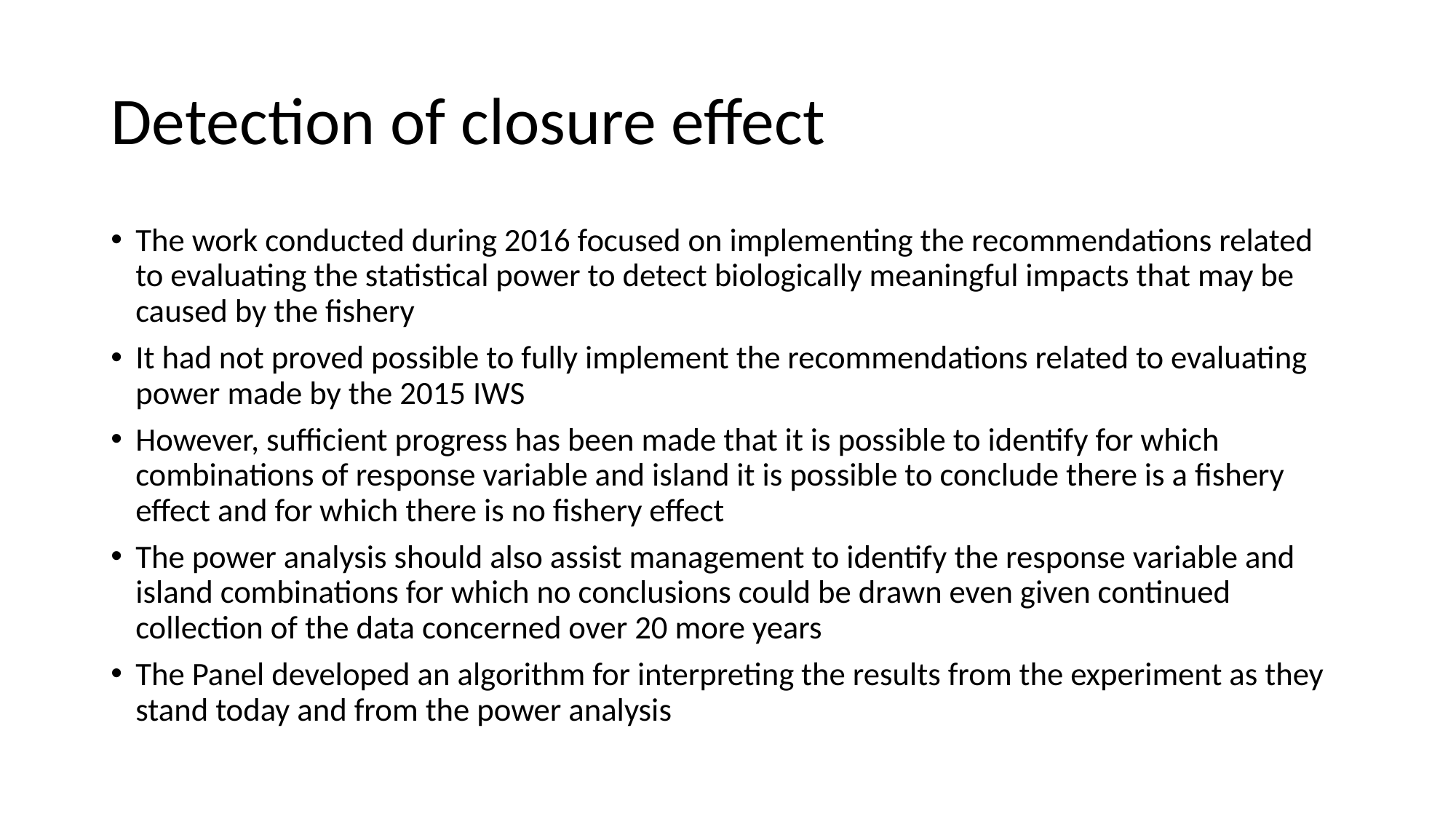

# Detection of closure effect
The work conducted during 2016 focused on implementing the recommendations related to evaluating the statistical power to detect biologically meaningful impacts that may be caused by the fishery
It had not proved possible to fully implement the recommendations related to evaluating power made by the 2015 IWS
However, sufficient progress has been made that it is possible to identify for which combinations of response variable and island it is possible to conclude there is a fishery effect and for which there is no fishery effect
The power analysis should also assist management to identify the response variable and island combinations for which no conclusions could be drawn even given continued collection of the data concerned over 20 more years
The Panel developed an algorithm for interpreting the results from the experiment as they stand today and from the power analysis